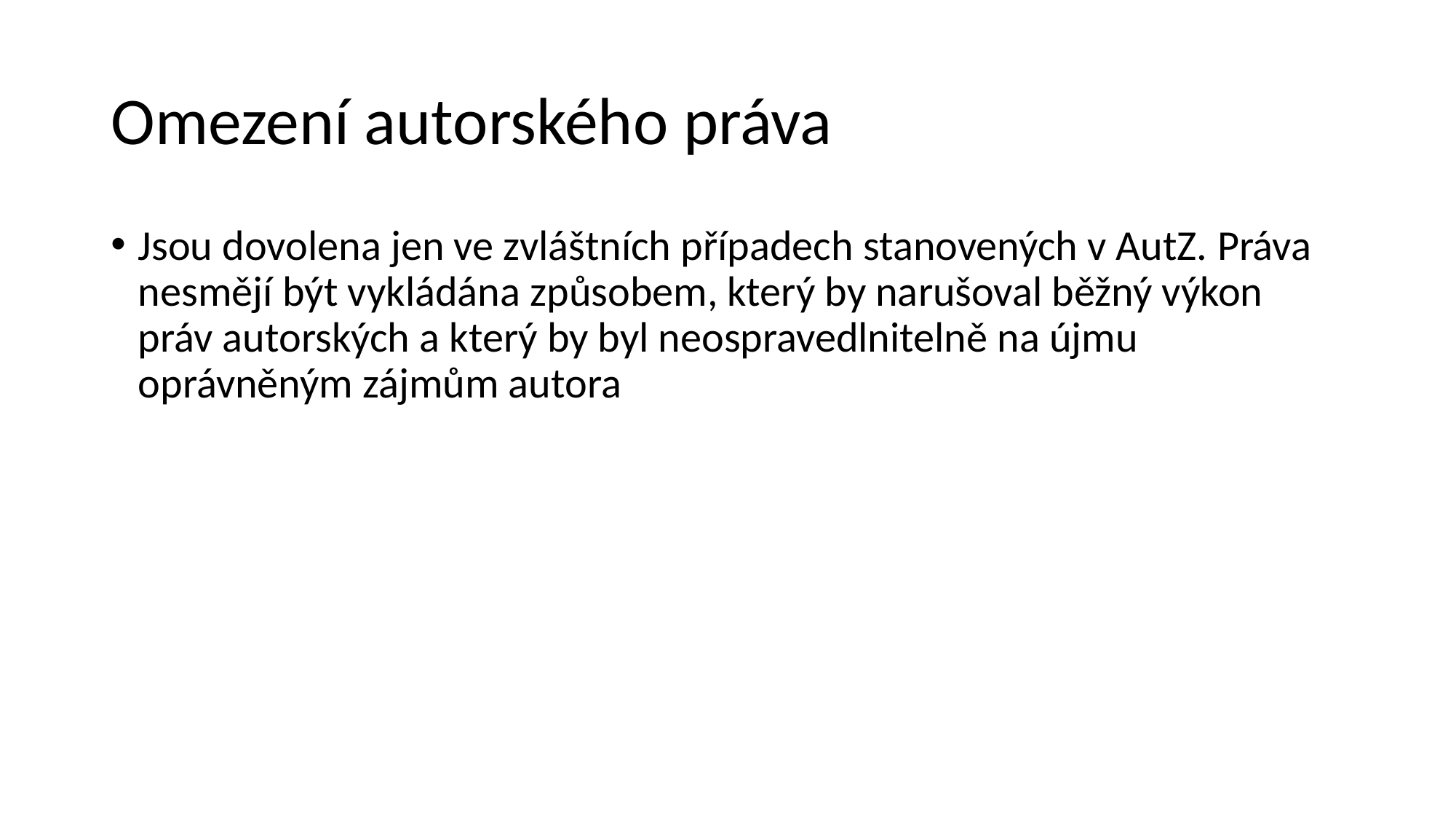

# Omezení autorského práva
Jsou dovolena jen ve zvláštních případech stanovených v AutZ. Práva nesmějí být vykládána způsobem, který by narušoval běžný výkon práv autorských a který by byl neospravedlnitelně na újmu oprávněným zájmům autora